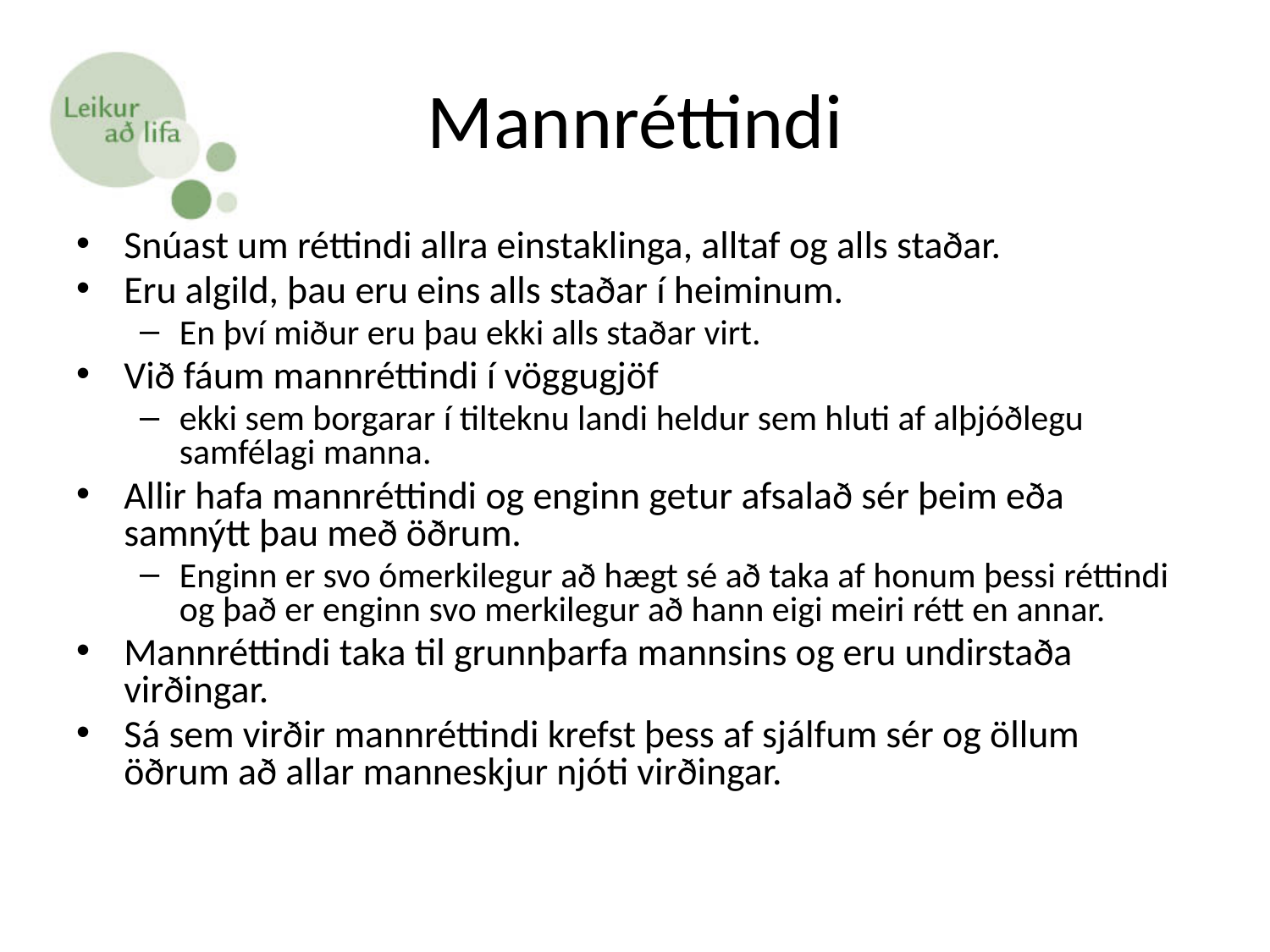

# Mannréttindi
Snúast um réttindi allra einstaklinga, alltaf og alls staðar.
Eru algild, þau eru eins alls staðar í heiminum.
En því miður eru þau ekki alls staðar virt.
Við fáum mannréttindi í vöggugjöf
ekki sem borgarar í tilteknu landi heldur sem hluti af alþjóðlegu samfélagi manna.
Allir hafa mannréttindi og enginn getur afsalað sér þeim eða samnýtt þau með öðrum.
Enginn er svo ómerkilegur að hægt sé að taka af honum þessi réttindi og það er enginn svo merkilegur að hann eigi meiri rétt en annar.
Mannréttindi taka til grunnþarfa mannsins og eru undirstaða virðingar.
Sá sem virðir mannréttindi krefst þess af sjálfum sér og öllum öðrum að allar manneskjur njóti virðingar.